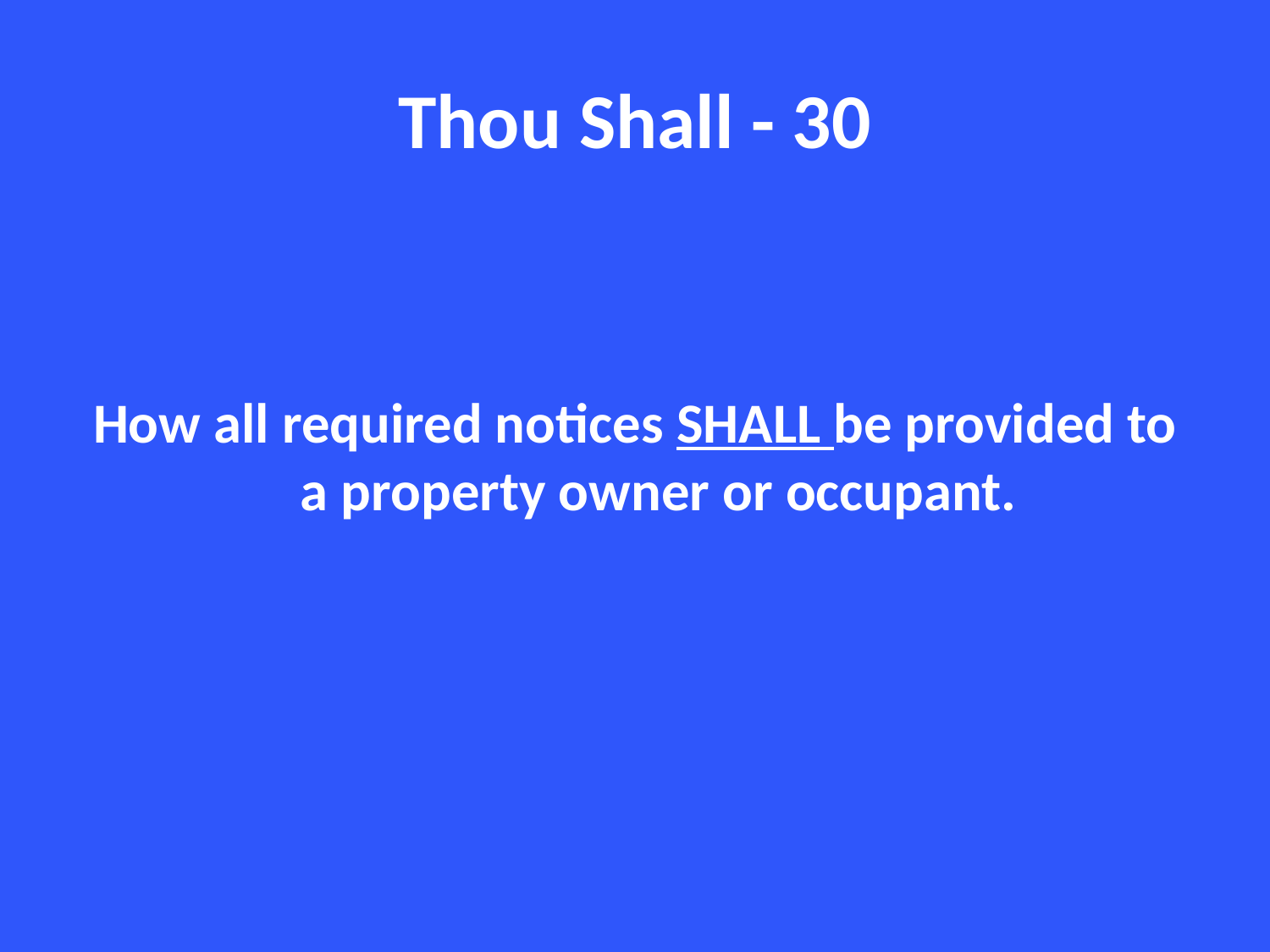

# Thou Shall - 30

How all required notices SHALL be provided to a property owner or occupant.